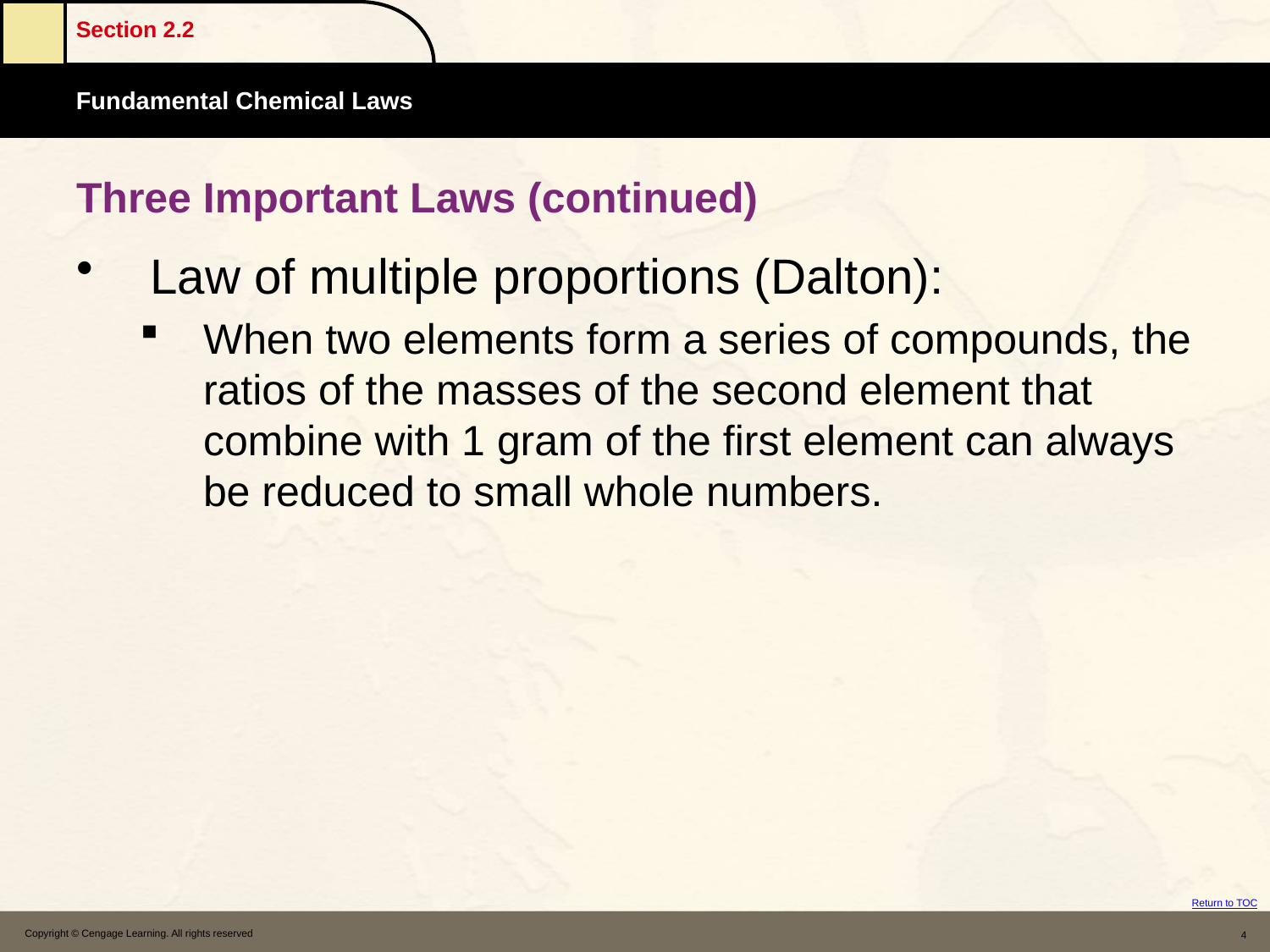

# Three Important Laws (continued)
Law of multiple proportions (Dalton):
When two elements form a series of compounds, the ratios of the masses of the second element that combine with 1 gram of the first element can always be reduced to small whole numbers.
Copyright © Cengage Learning. All rights reserved
4